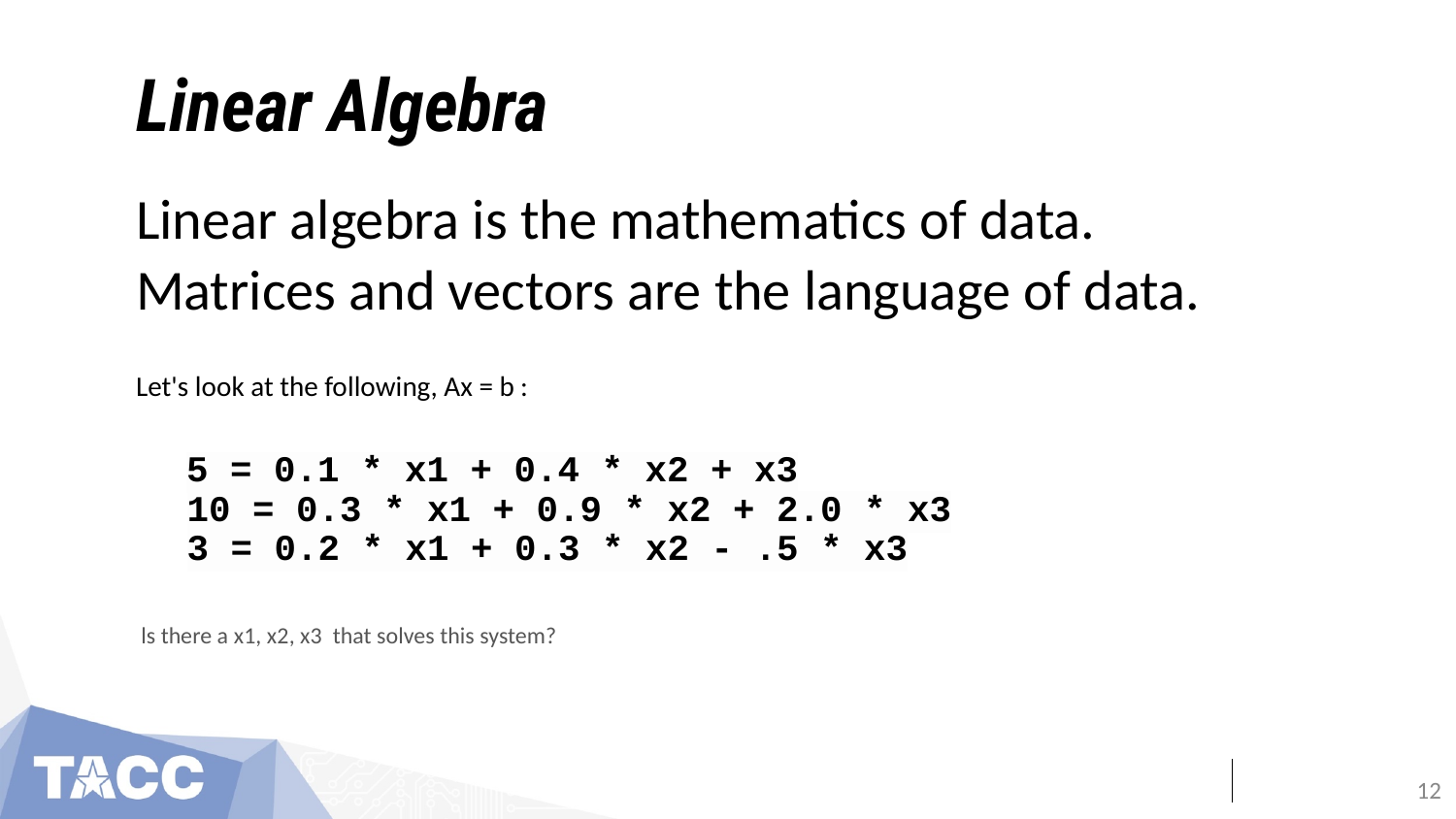

# Linear Algebra
Linear algebra is the mathematics of data.
Matrices and vectors are the language of data.

Let's look at the following, Ax = b :

5 = 0.1 * x1 + 0.4 * x2 + x3
10 = 0.3 * x1 + 0.9 * x2 + 2.0 * x3
3 = 0.2 * x1 + 0.3 * x2 - .5 * x3

 ls there a x1, x2, x3  that solves this system?
12